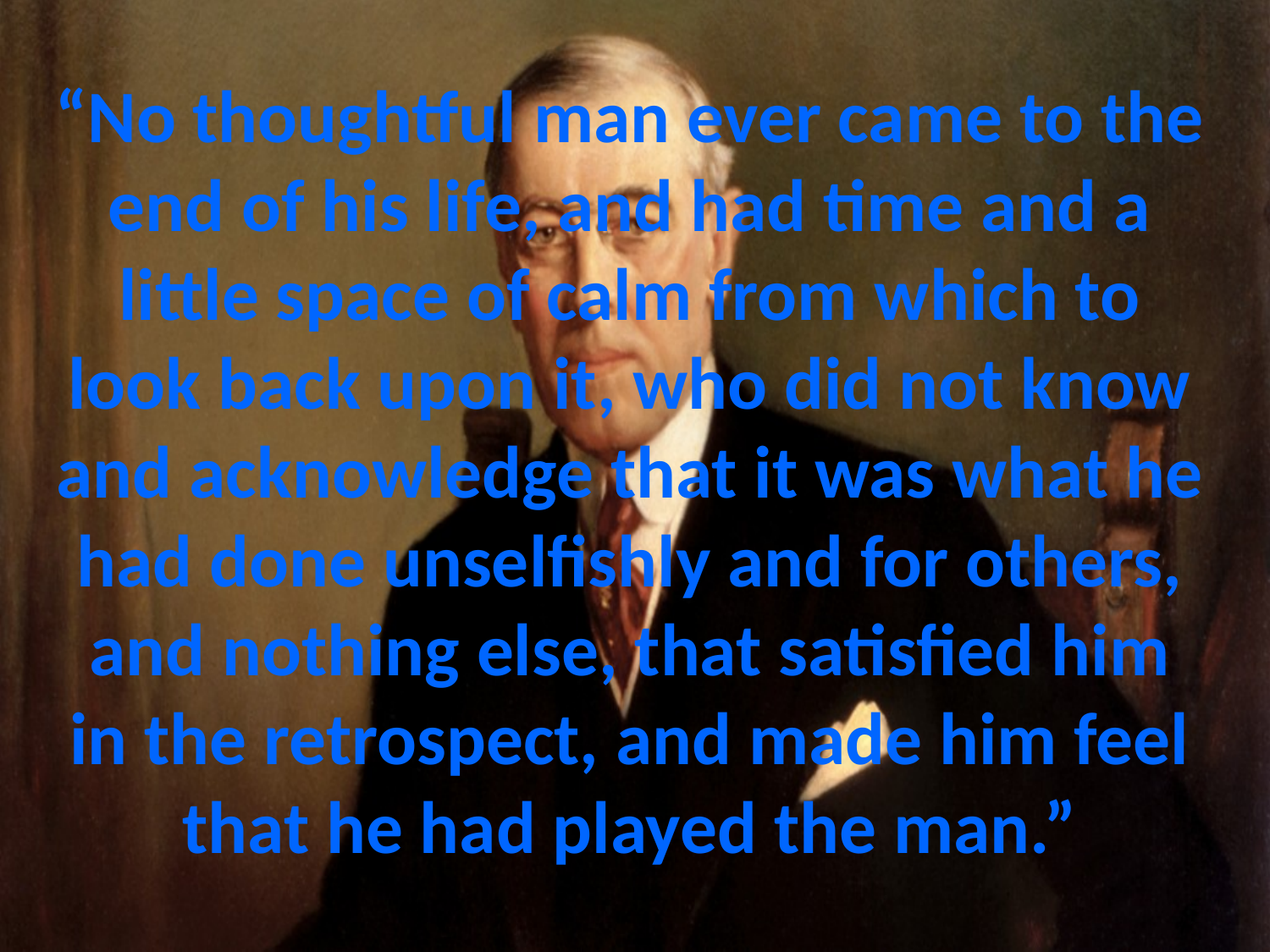

# “No thoughtful man ever came to the end of his life, and had time and a little space of calm from which to look back upon it, who did not know and acknowledge that it was what he had done unselfishly and for others, and nothing else, that satisfied him in the retrospect, and made him feel that he had played the man.”